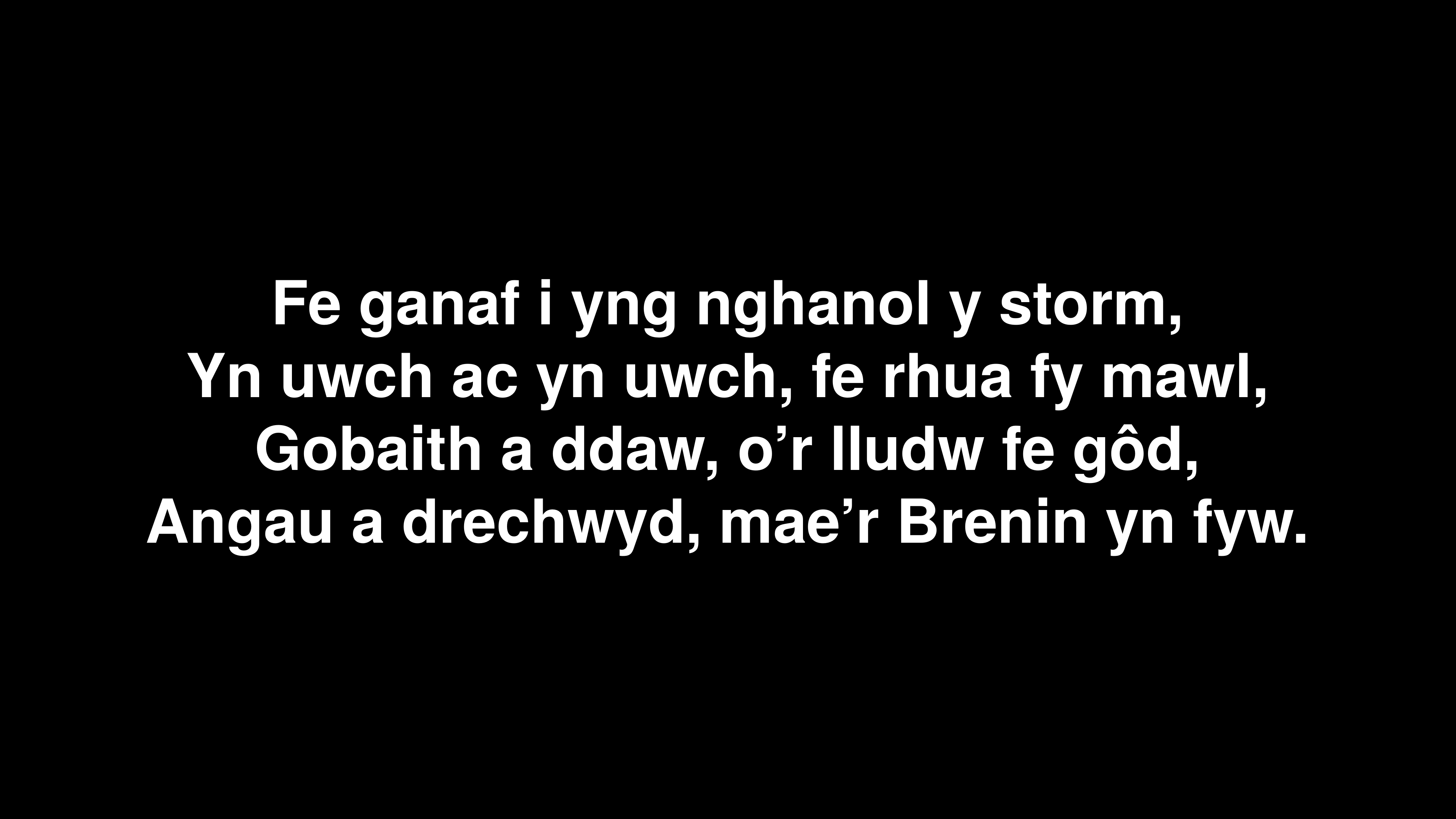

Fe ganaf i yng nghanol y storm,
Yn uwch ac yn uwch, fe rhua fy mawl,
Gobaith a ddaw, o’r lludw fe gôd,
Angau a drechwyd, mae’r Brenin yn fyw.